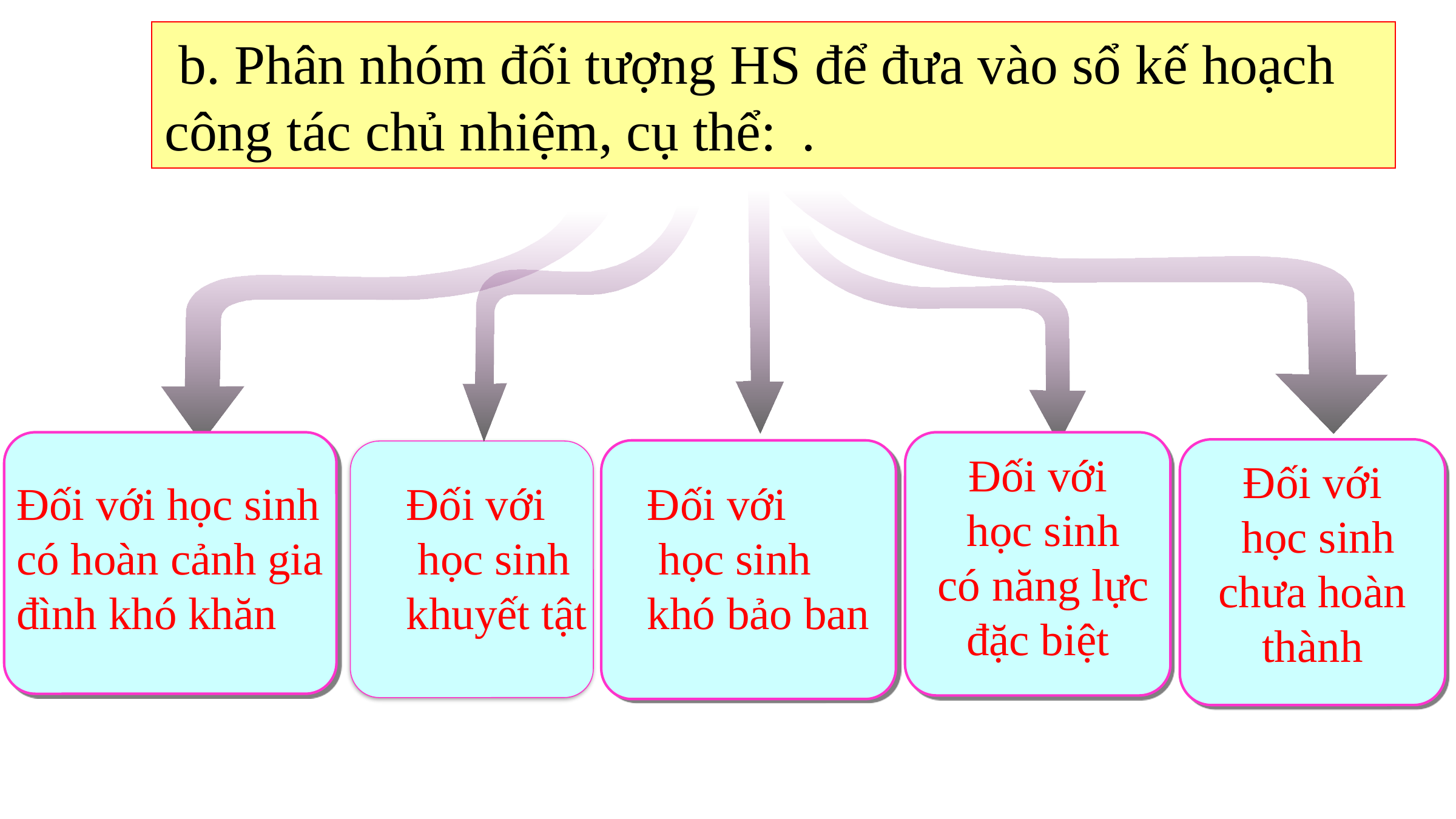

b. Phân nhóm đối tượng HS để đưa vào sổ kế hoạch công tác chủ nhiệm, cụ thể:	.

Đối với
 học sinh
 có năng lực đặc biệt
Đối với
 học sinh chưa hoàn thành
Đối với học sinh có hoàn cảnh gia đình khó khăn
Đối với
 học sinh
khuyết tật
Đối với
 học sinh
khó bảo ban